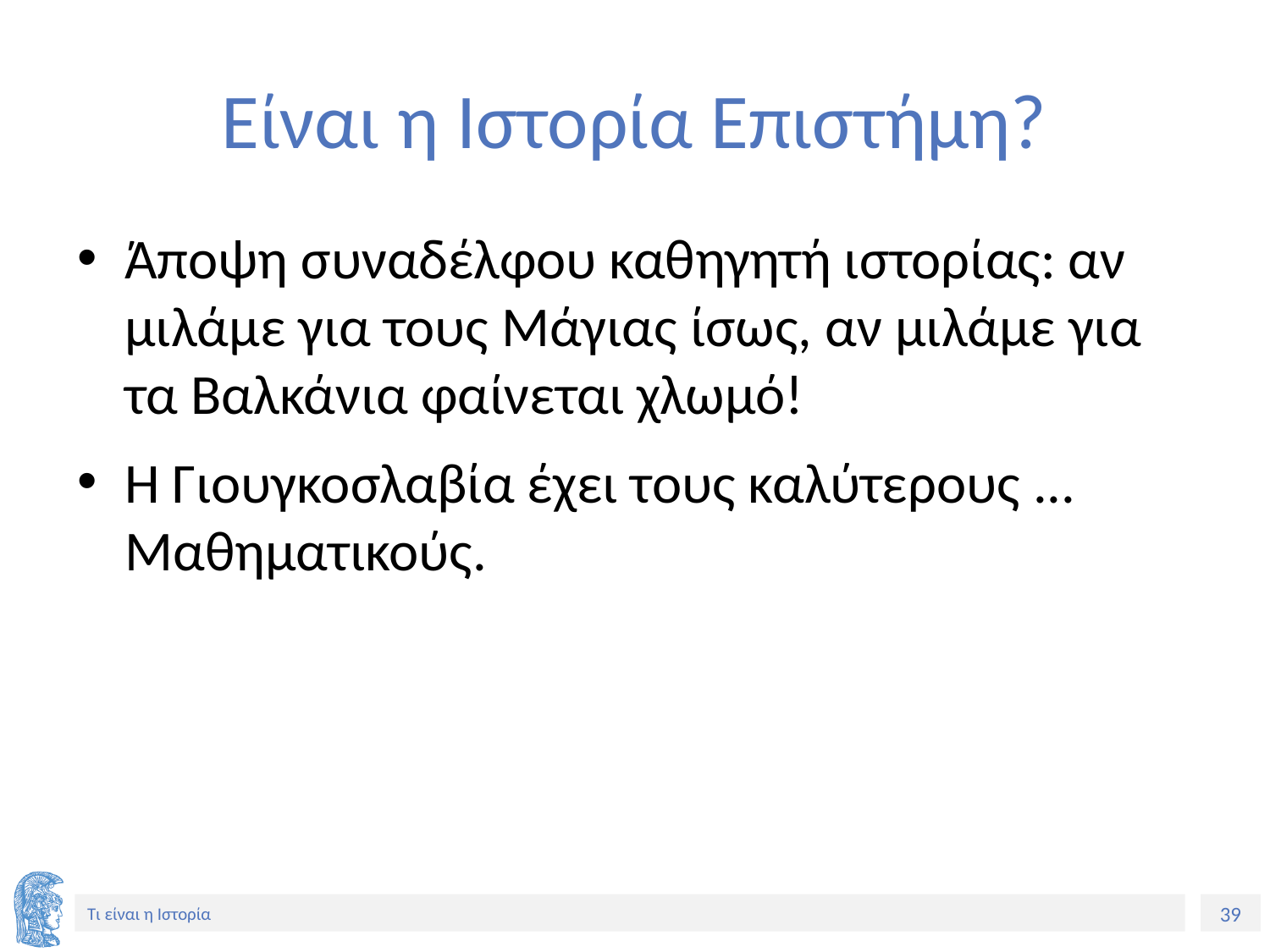

# Είναι η Ιστορία Επιστήμη?
Άποψη συναδέλφου καθηγητή ιστορίας: αν μιλάμε για τους Μάγιας ίσως, αν μιλάμε για τα Βαλκάνια φαίνεται χλωμό!
Η Γιουγκοσλαβία έχει τους καλύτερους ... Μαθηματικούς.